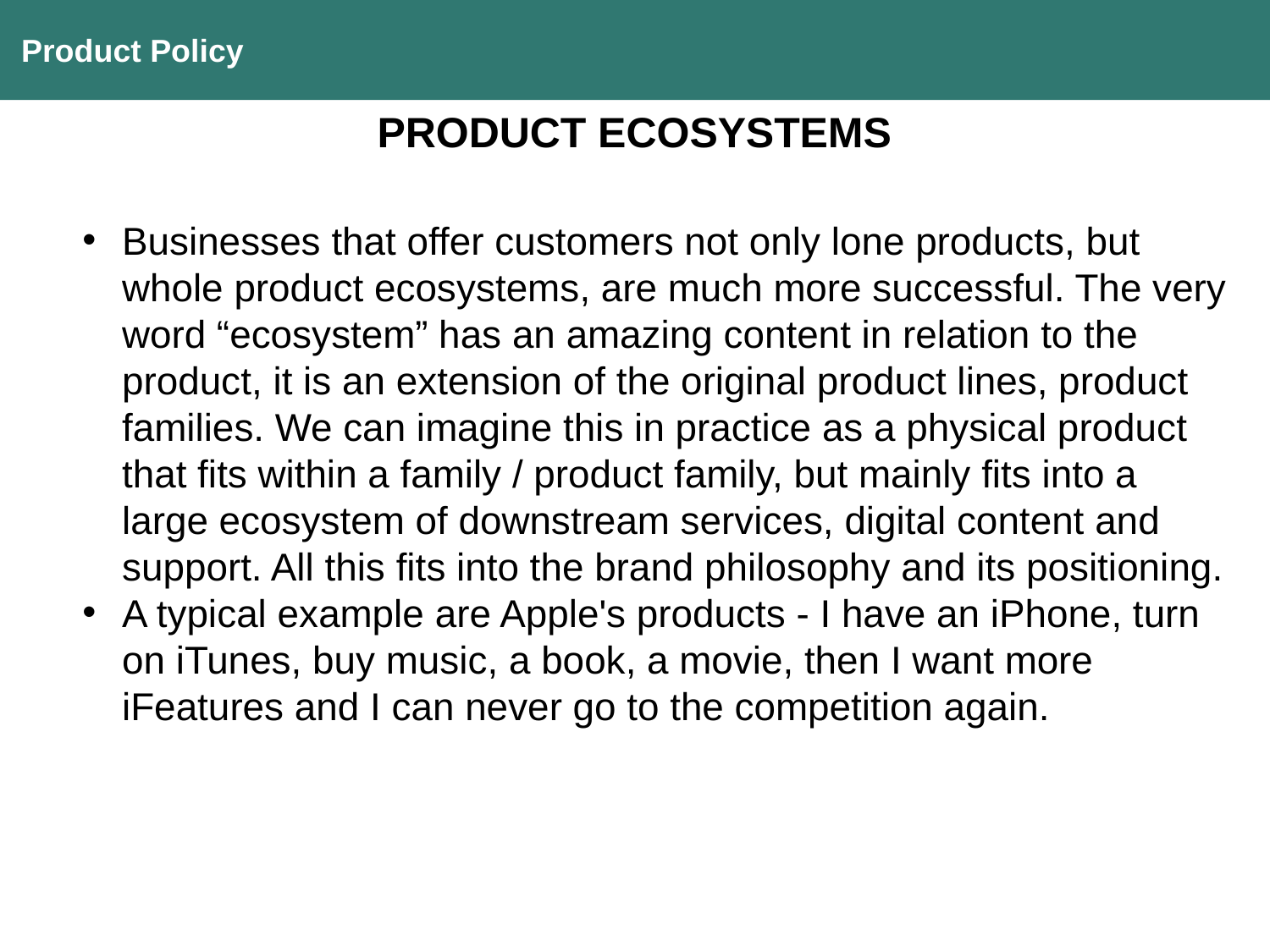

Product Policy
PRODUCT ECOSYSTEMS
Businesses that offer customers not only lone products, but whole product ecosystems, are much more successful. The very word “ecosystem” has an amazing content in relation to the product, it is an extension of the original product lines, product families. We can imagine this in practice as a physical product that fits within a family / product family, but mainly fits into a large ecosystem of downstream services, digital content and support. All this fits into the brand philosophy and its positioning.
A typical example are Apple's products - I have an iPhone, turn on iTunes, buy music, a book, a movie, then I want more iFeatures and I can never go to the competition again.